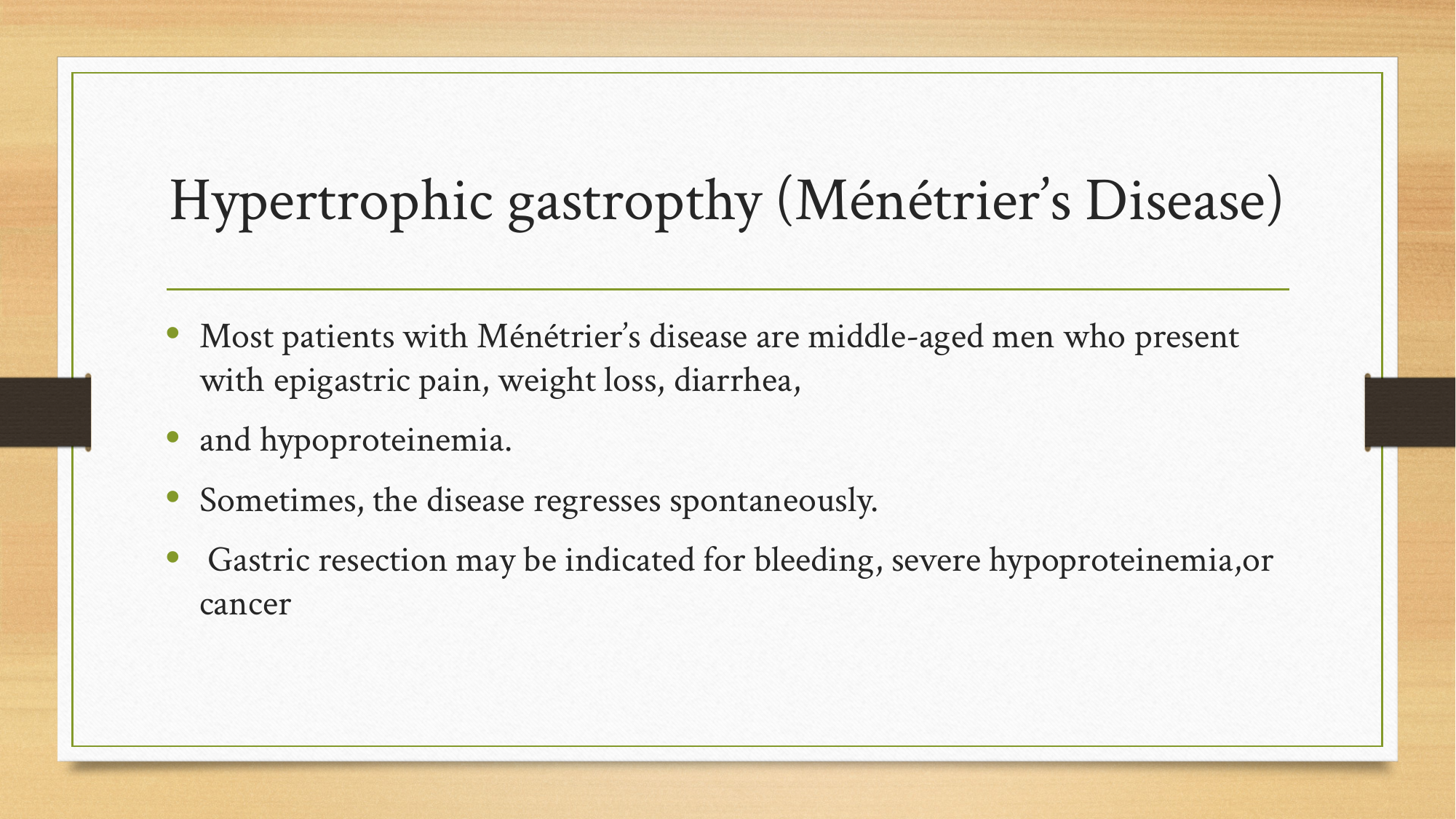

# Hypertrophic gastropthy (Ménétrier’s Disease)
Most patients with Ménétrier’s disease are middle-aged men who present with epigastric pain, weight loss, diarrhea,
and hypoproteinemia.
Sometimes, the disease regresses spontaneously.
 Gastric resection may be indicated for bleeding, severe hypoproteinemia,or cancer